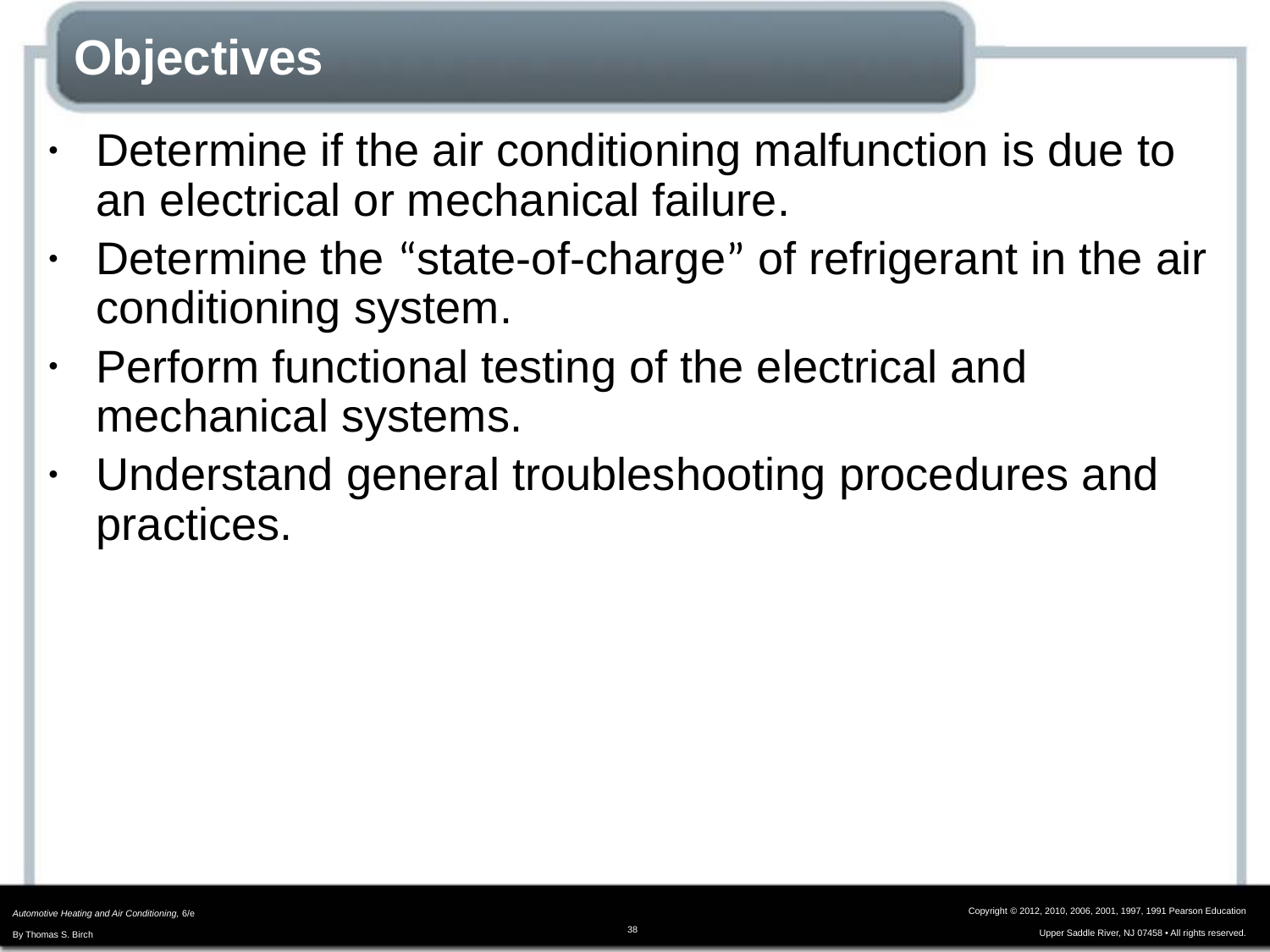

# Objectives
Determine if the air conditioning malfunction is due to an electrical or mechanical failure.
Determine the “state-of-charge” of refrigerant in the air conditioning system.
Perform functional testing of the electrical and mechanical systems.
Understand general troubleshooting procedures and practices.